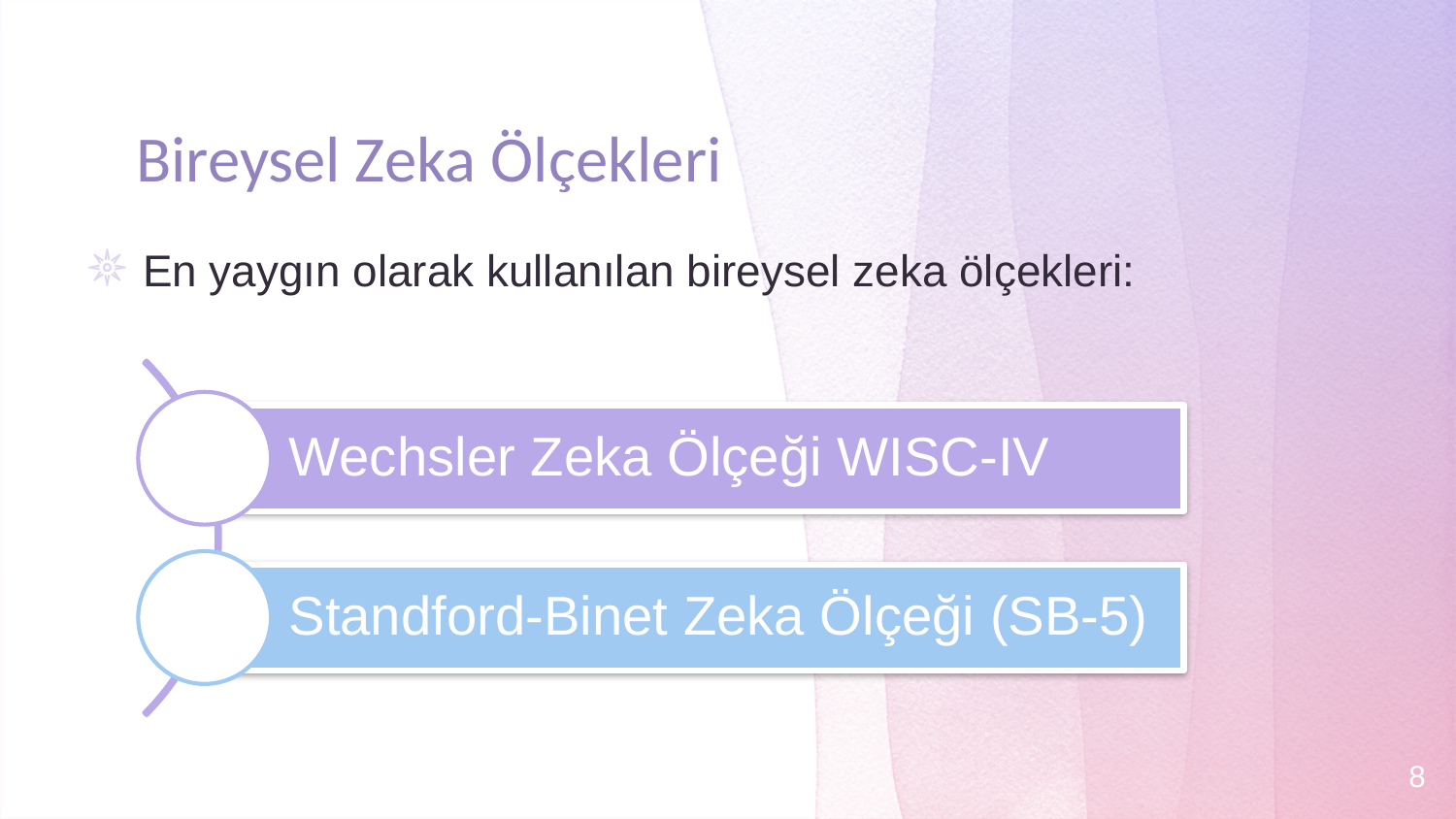

# Bireysel Zeka Ölçekleri
En yaygın olarak kullanılan bireysel zeka ölçekleri:
Wechsler Zeka Ölçeği WISC-IV
Standford-Binet Zeka Ölçeği (SB-5)
8